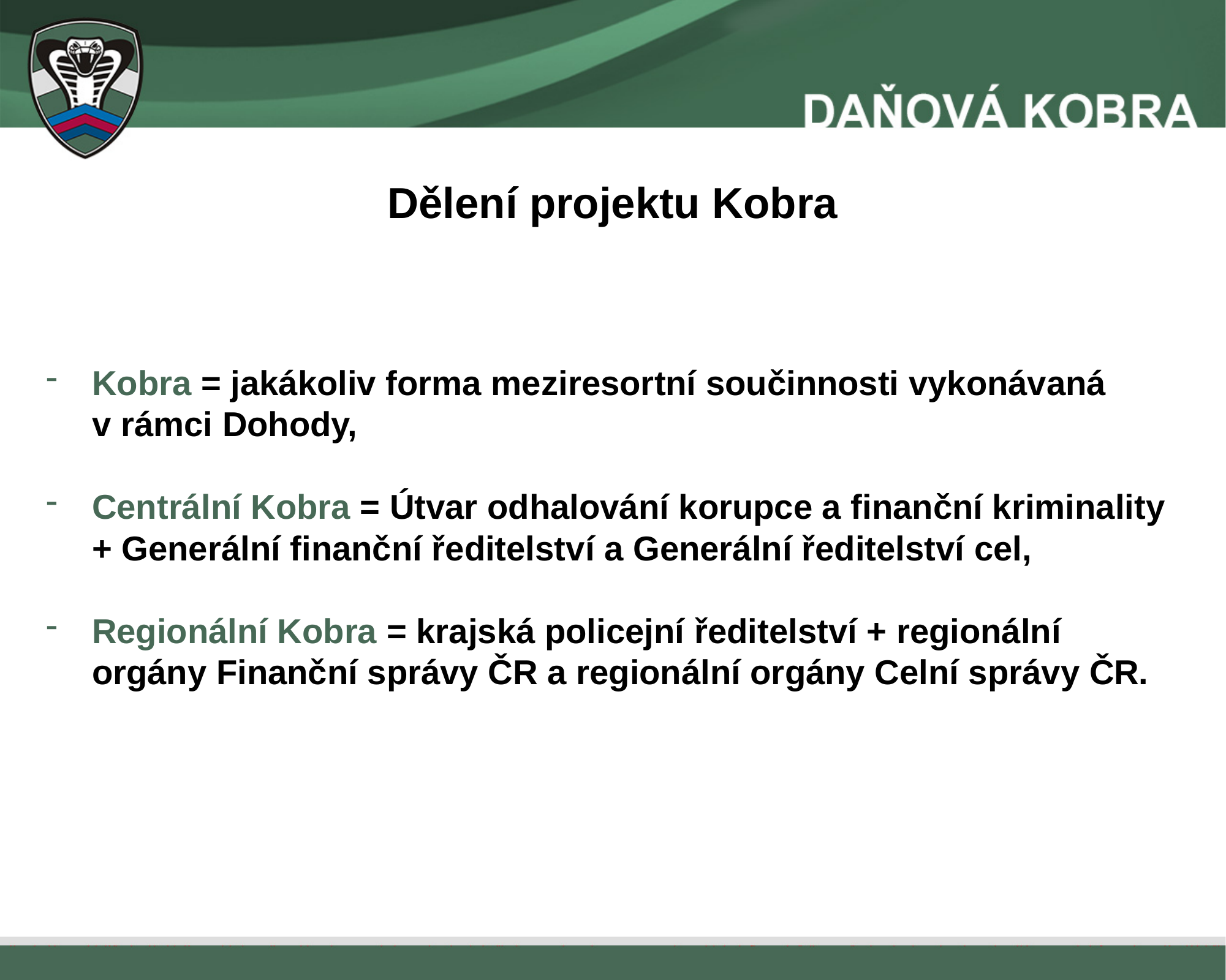

Dělení projektu Kobra
Kobra = jakákoliv forma meziresortní součinnosti vykonávaná     v rámci Dohody,

Centrální Kobra = Útvar odhalování korupce a finanční kriminality + Generální finanční ředitelství a Generální ředitelství cel,

Regionální Kobra = krajská policejní ředitelství + regionální orgány Finanční správy ČR a regionální orgány Celní správy ČR.